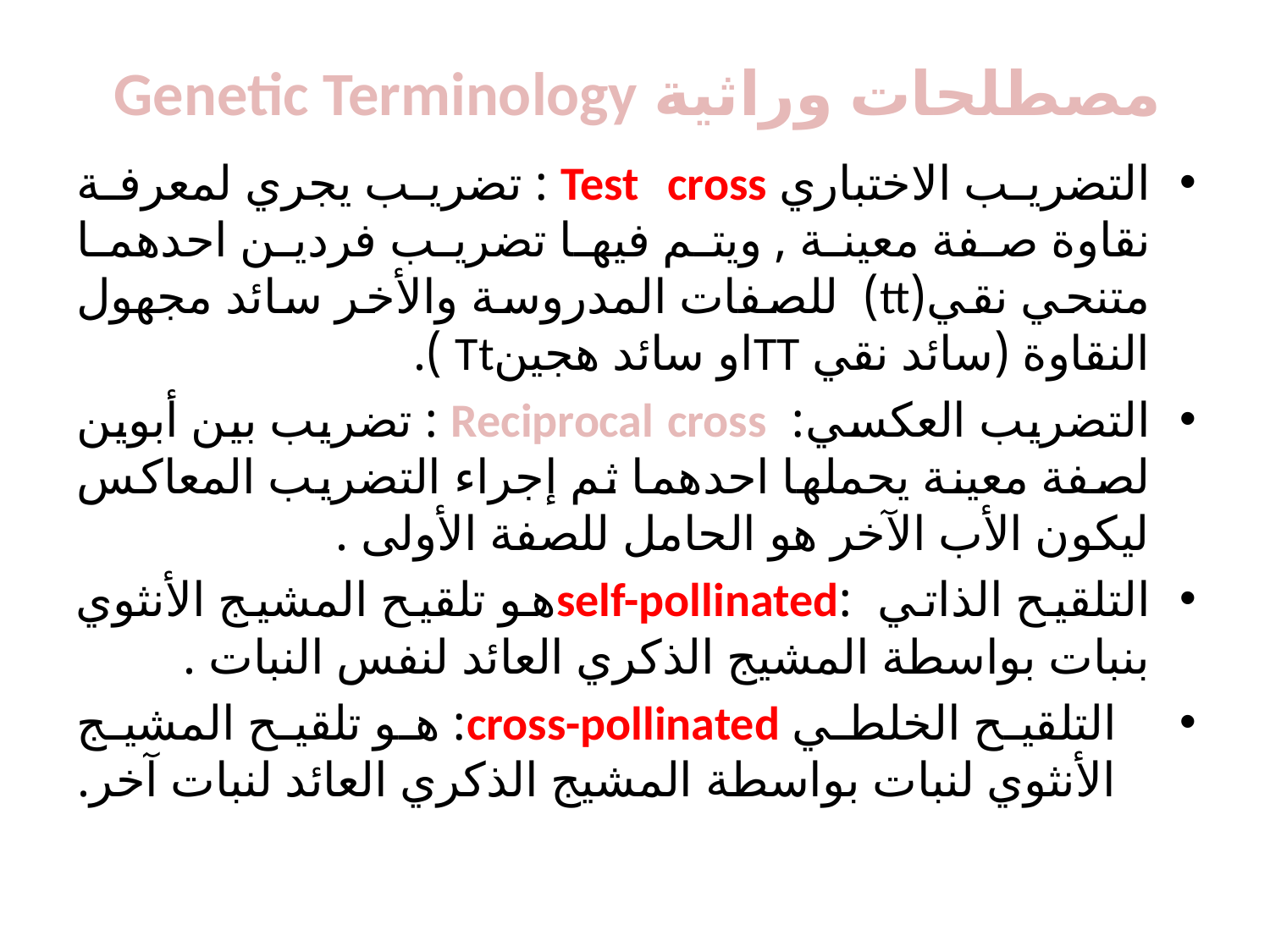

# مصطلحات وراثية Genetic Terminology
التضريب الاختباري Test cross : تضريب يجري لمعرفة نقاوة صفة معينة , ويتم فيها تضريب فردين احدهما متنحي نقي(tt)  للصفات المدروسة والأخر سائد مجهول النقاوة (سائد نقي TTاو سائد هجينTt ).
التضريب العكسي:  Reciprocal cross : تضريب بين أبوين لصفة معينة يحملها احدهما ثم إجراء التضريب المعاكس ليكون الأب الآخر هو الحامل للصفة الأولى .
التلقيح الذاتي  :self-pollinatedهو تلقيح المشيج الأنثوي بنبات بواسطة المشيج الذكري العائد لنفس النبات .
التلقيح الخلطي cross-pollinated: هو تلقيح المشيج الأنثوي لنبات بواسطة المشيج الذكري العائد لنبات آخر.